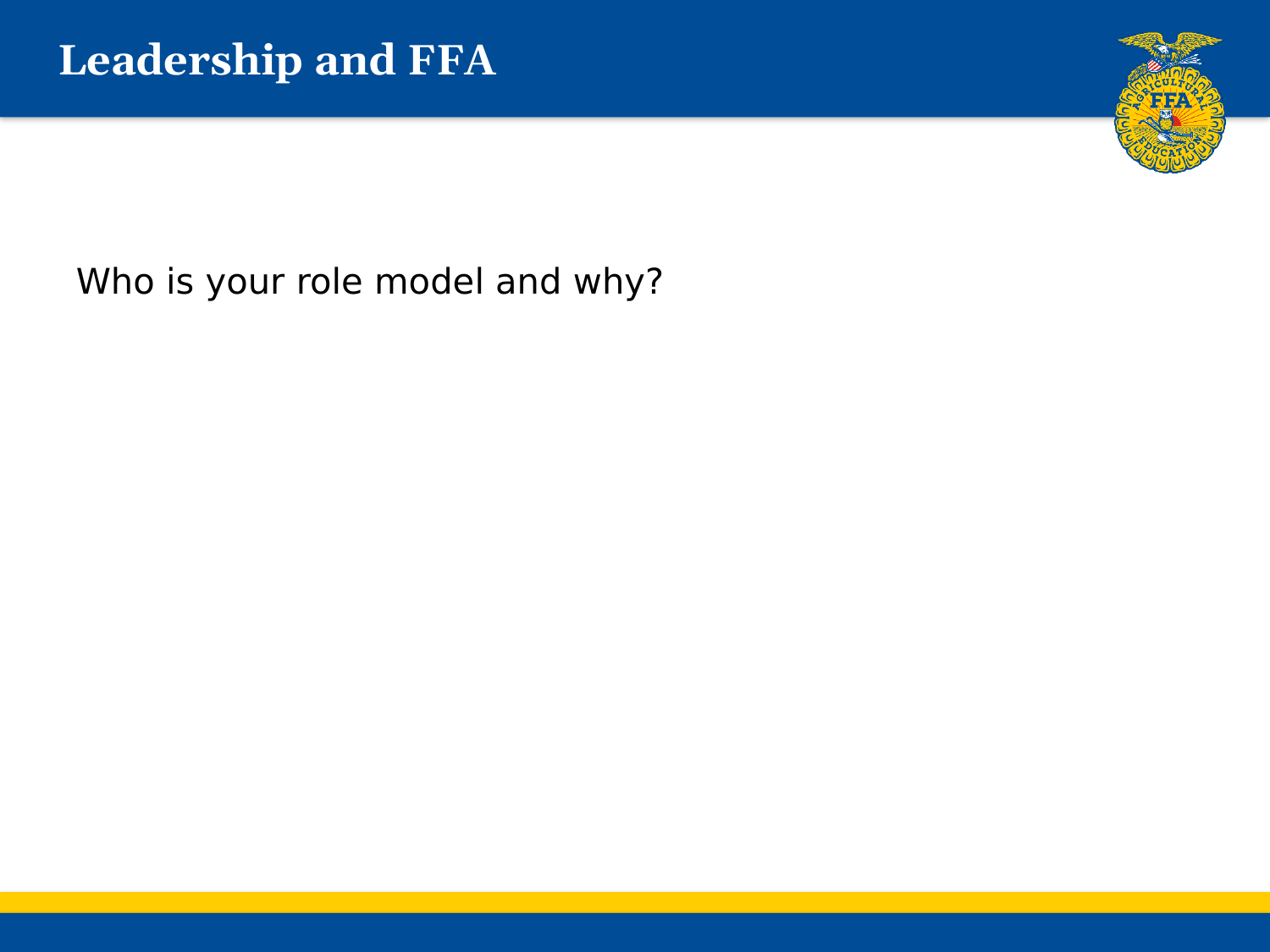

# Leadership and FFA
Who is your role model and why?